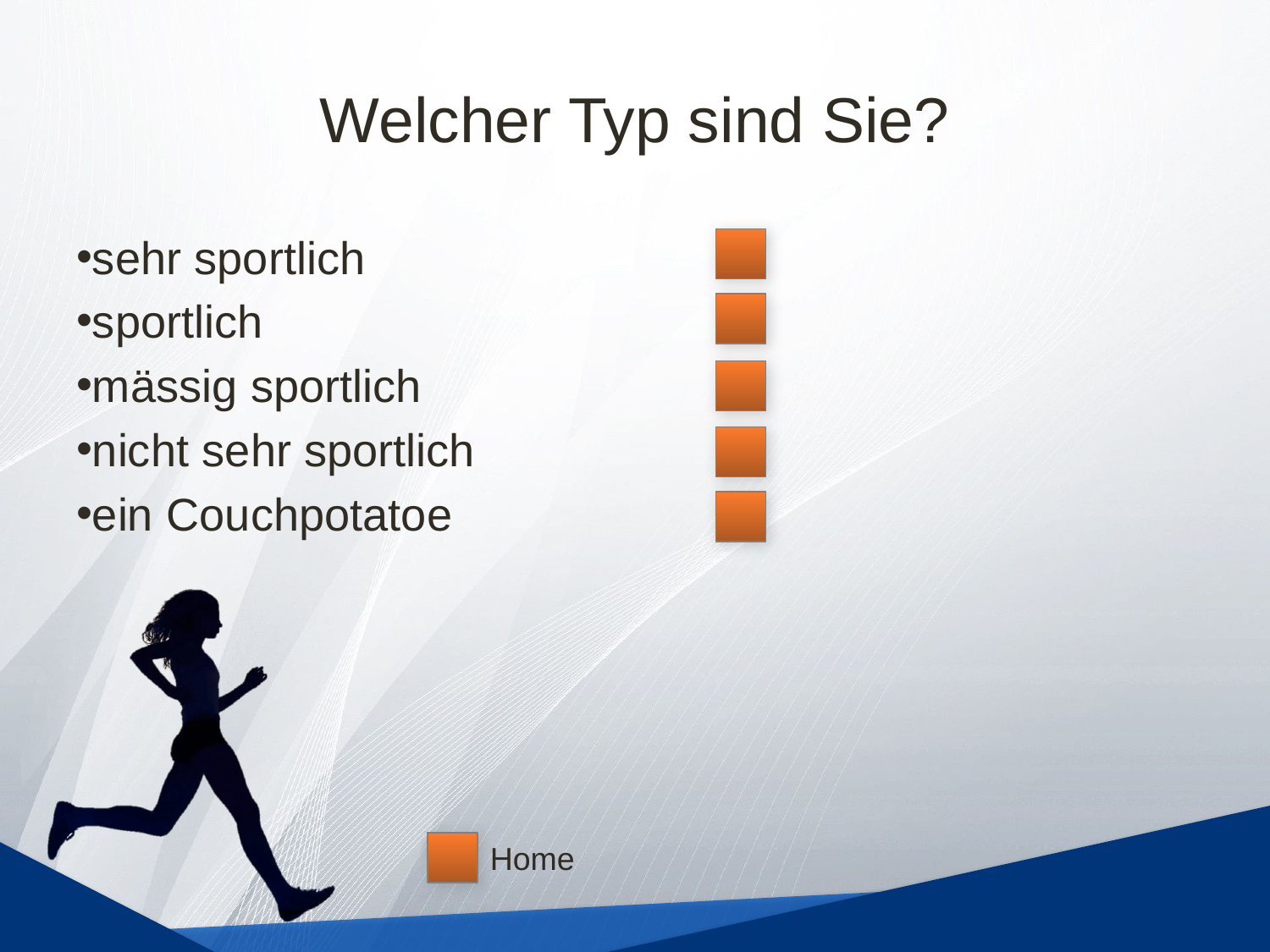

# Welcher Typ sind Sie?
sehr sportlich
sportlich
mässig sportlich
nicht sehr sportlich
ein Couchpotatoe